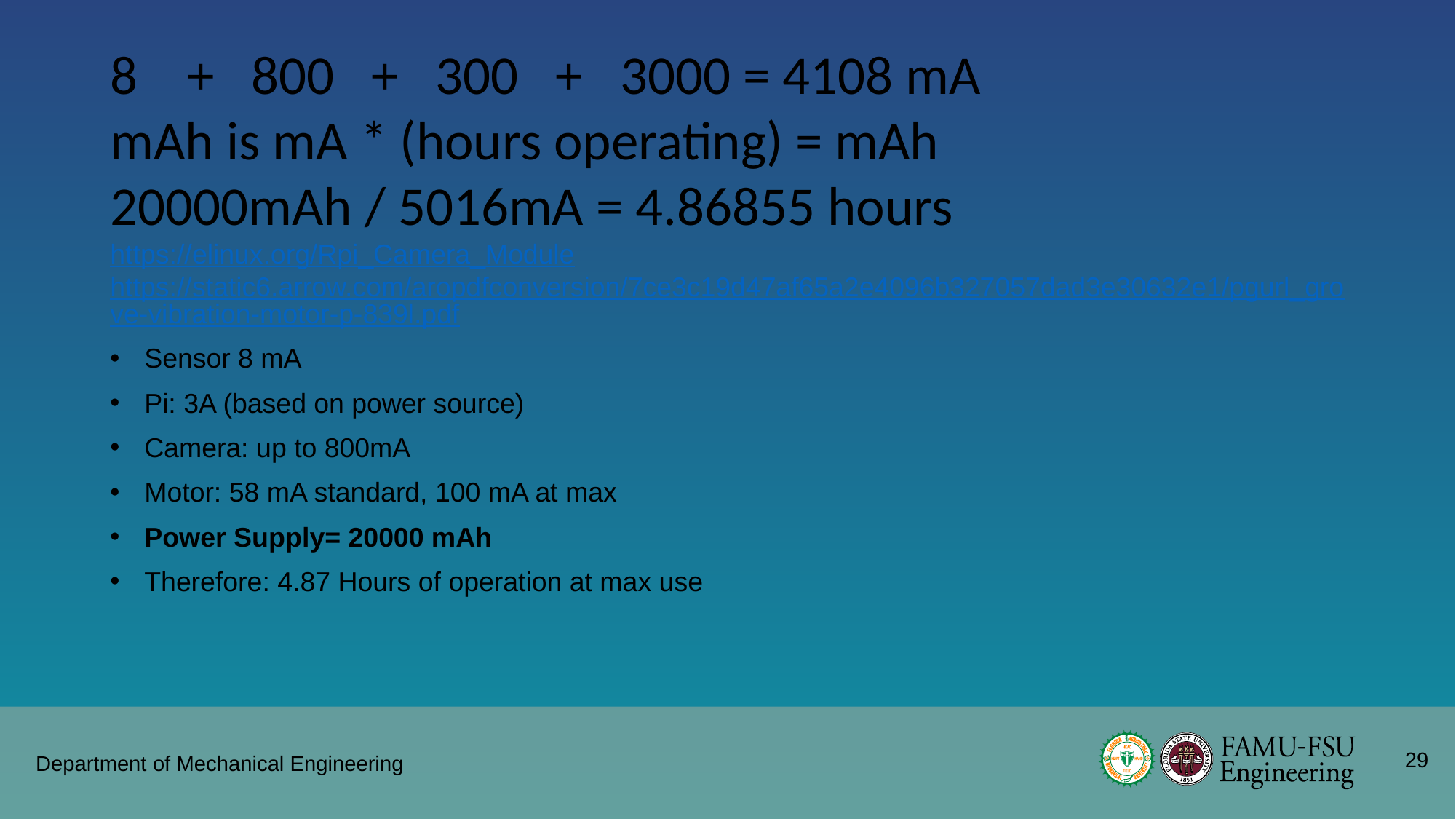

8    +   800   +   300   +   3000 = 4108 mA
mAh is mA * (hours operating) = mAh
20000mAh / 5016mA = 4.86855 hours
https://elinux.org/Rpi_Camera_Module
https://static6.arrow.com/aropdfconversion/7ce3c19d47af65a2e4096b327057dad3e30632e1/pgurl_grove-vibration-motor-p-839l.pdf
Sensor 8 mA
Pi: 3A (based on power source)
Camera: up to 800mA
Motor: 58 mA standard, 100 mA at max
Power Supply= 20000 mAh
Therefore: 4.87 Hours of operation at max use

29